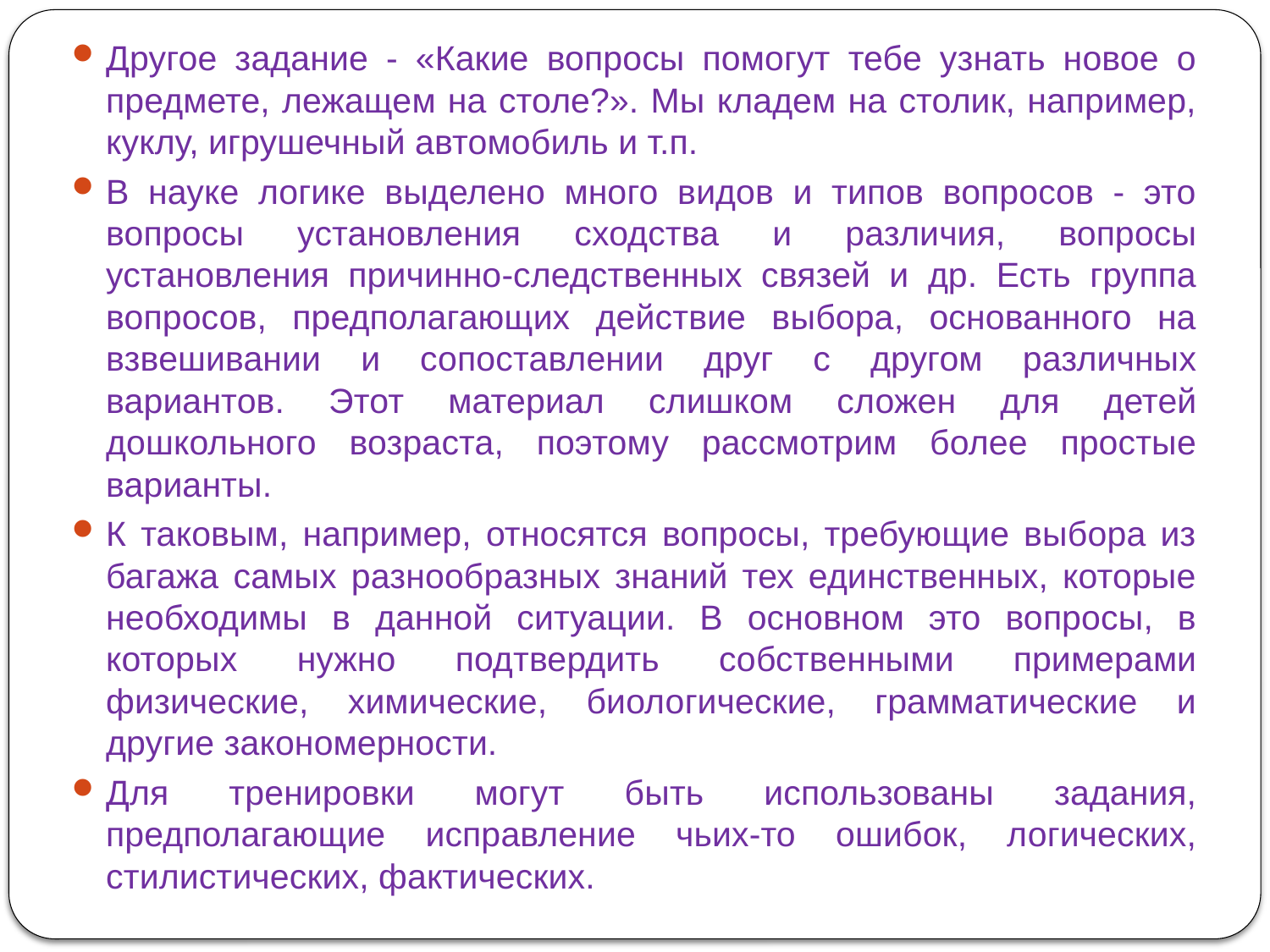

Другое задание - «Какие вопросы помогут тебе узнать новое о предмете, лежащем на столе?». Мы кладем на столик, например, куклу, игрушечный автомобиль и т.п.
В науке логике выделено много видов и типов вопросов - это вопросы установления сходства и различия, вопросы установления причинно-следственных связей и др. Есть группа вопросов, предполагающих действие выбора, основанного на взвешивании и сопоставлении друг с другом различных вариантов. Этот материал слишком сложен для детей дошкольного возраста, поэтому рассмотрим более простые варианты.
К таковым, например, относятся вопросы, требующие выбора из багажа самых разнообразных знаний тех единственных, которые необходимы в данной ситуации. В основном это вопросы, в которых нужно подтвердить собственными примерами физические, химические, биологические, грамматические и другие закономерности.
Для тренировки могут быть использованы задания, предполагающие исправление чьих-то ошибок, логических, стилистических, фактических.